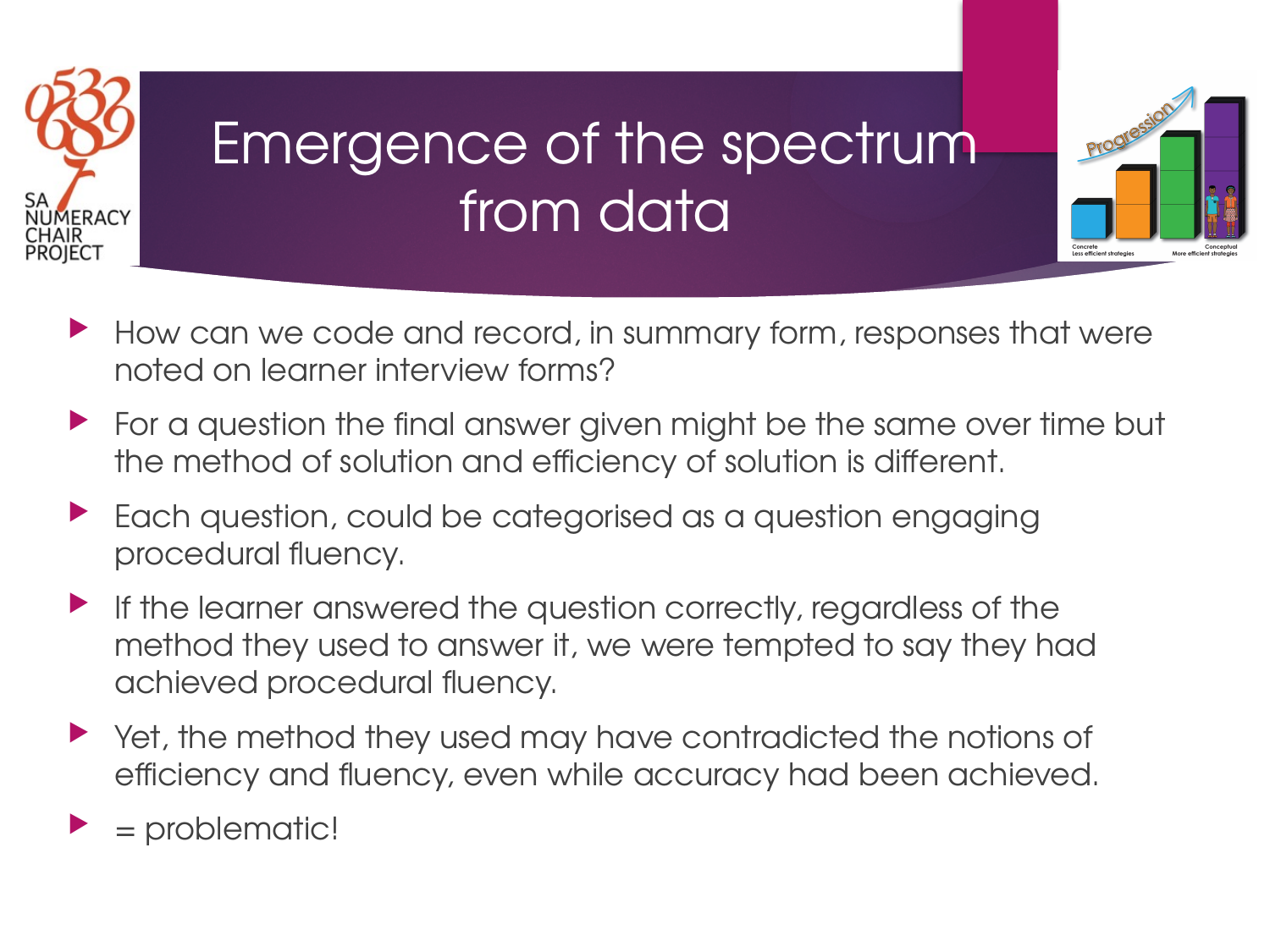

# Emergence of the spectrum from data
How can we code and record, in summary form, responses that were noted on learner interview forms?
For a question the final answer given might be the same over time but the method of solution and efficiency of solution is different.
Each question, could be categorised as a question engaging procedural fluency.
If the learner answered the question correctly, regardless of the method they used to answer it, we were tempted to say they had achieved procedural fluency.
Yet, the method they used may have contradicted the notions of efficiency and fluency, even while accuracy had been achieved.
= problematic!